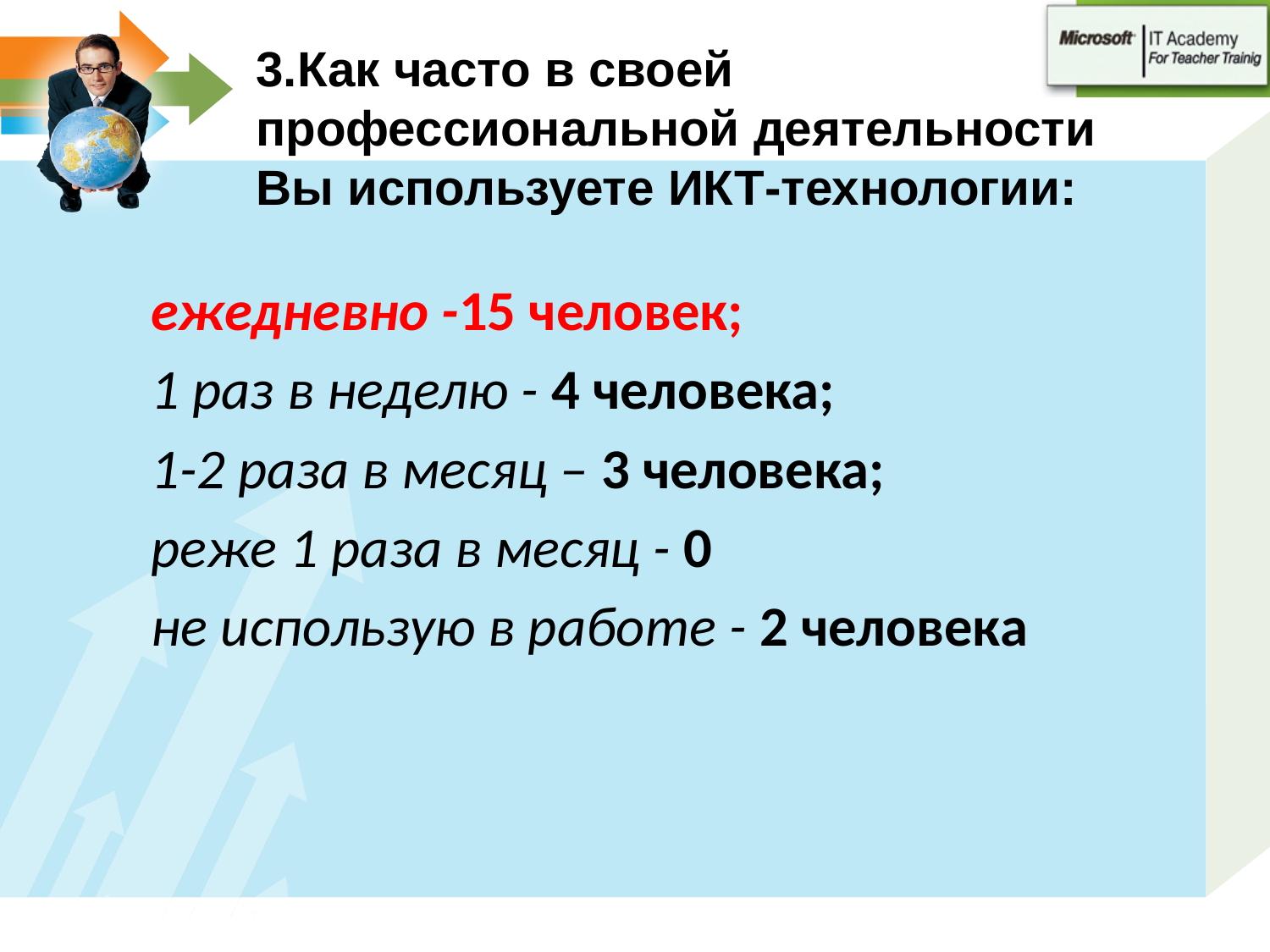

# 3.Как часто в своей профессиональной деятельности Вы используете ИКТ-технологии:
ежедневно -15 человек;
1 раз в неделю - 4 человека;
1-2 раза в месяц – 3 человека;
реже 1 раза в месяц - 0
не использую в работе - 2 человека